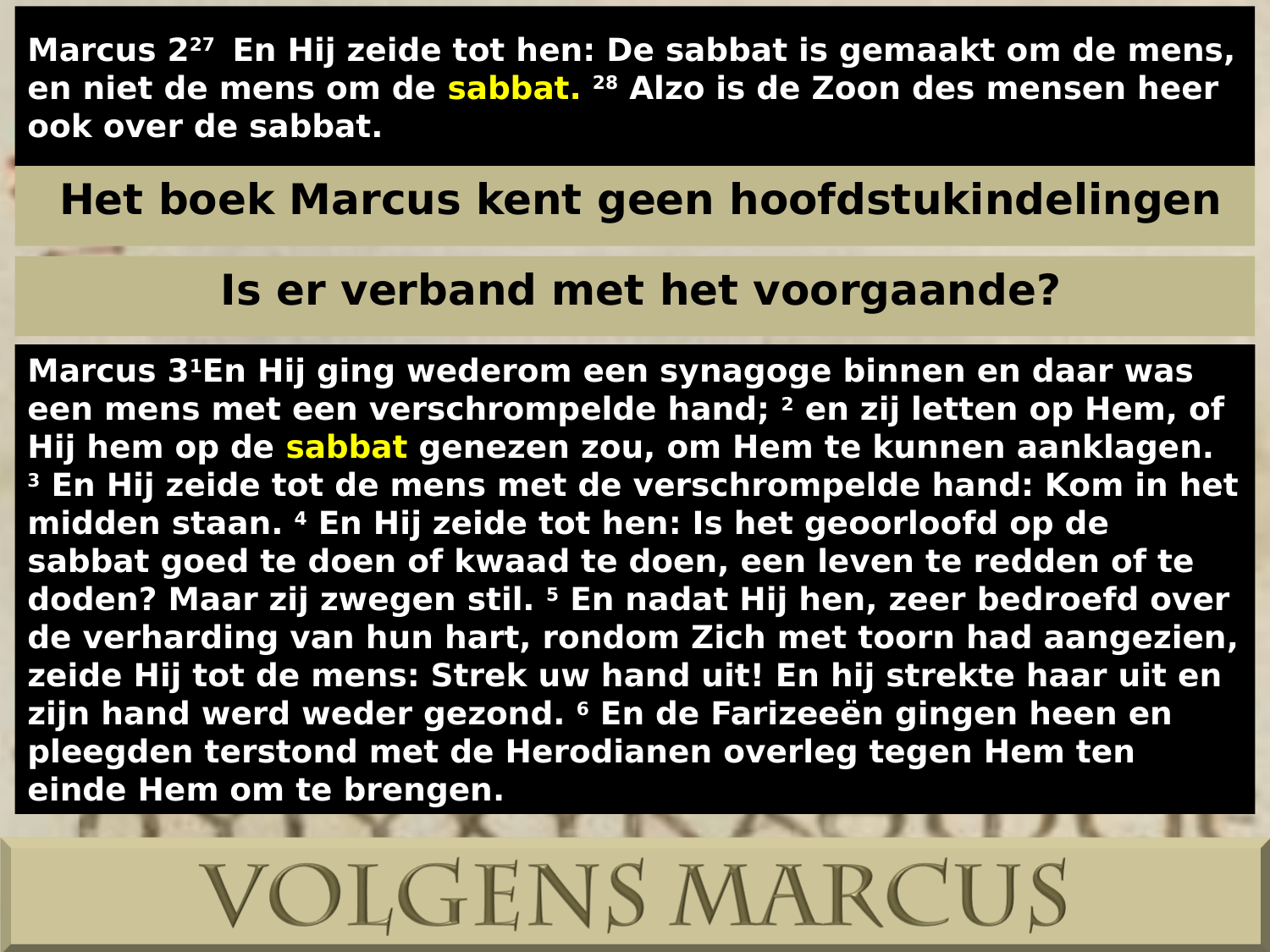

Marcus 227  En Hij zeide tot hen: De sabbat is gemaakt om de mens, en niet de mens om de sabbat. 28 Alzo is de Zoon des mensen heer ook over de sabbat.

Het boek Marcus kent geen hoofdstukindelingen

Is er verband met het voorgaande?

Marcus 31En Hij ging wederom een synagoge binnen en daar was een mens met een verschrompelde hand; 2 en zij letten op Hem, of Hij hem op de sabbat genezen zou, om Hem te kunnen aanklagen. 3 En Hij zeide tot de mens met de verschrompelde hand: Kom in het midden staan. 4 En Hij zeide tot hen: Is het geoorloofd op de sabbat goed te doen of kwaad te doen, een leven te redden of te doden? Maar zij zwegen stil. 5 En nadat Hij hen, zeer bedroefd over de verharding van hun hart, rondom Zich met toorn had aangezien, zeide Hij tot de mens: Strek uw hand uit! En hij strekte haar uit en zijn hand werd weder gezond. 6 En de Farizeeën gingen heen en pleegden terstond met de Herodianen overleg tegen Hem ten einde Hem om te brengen.